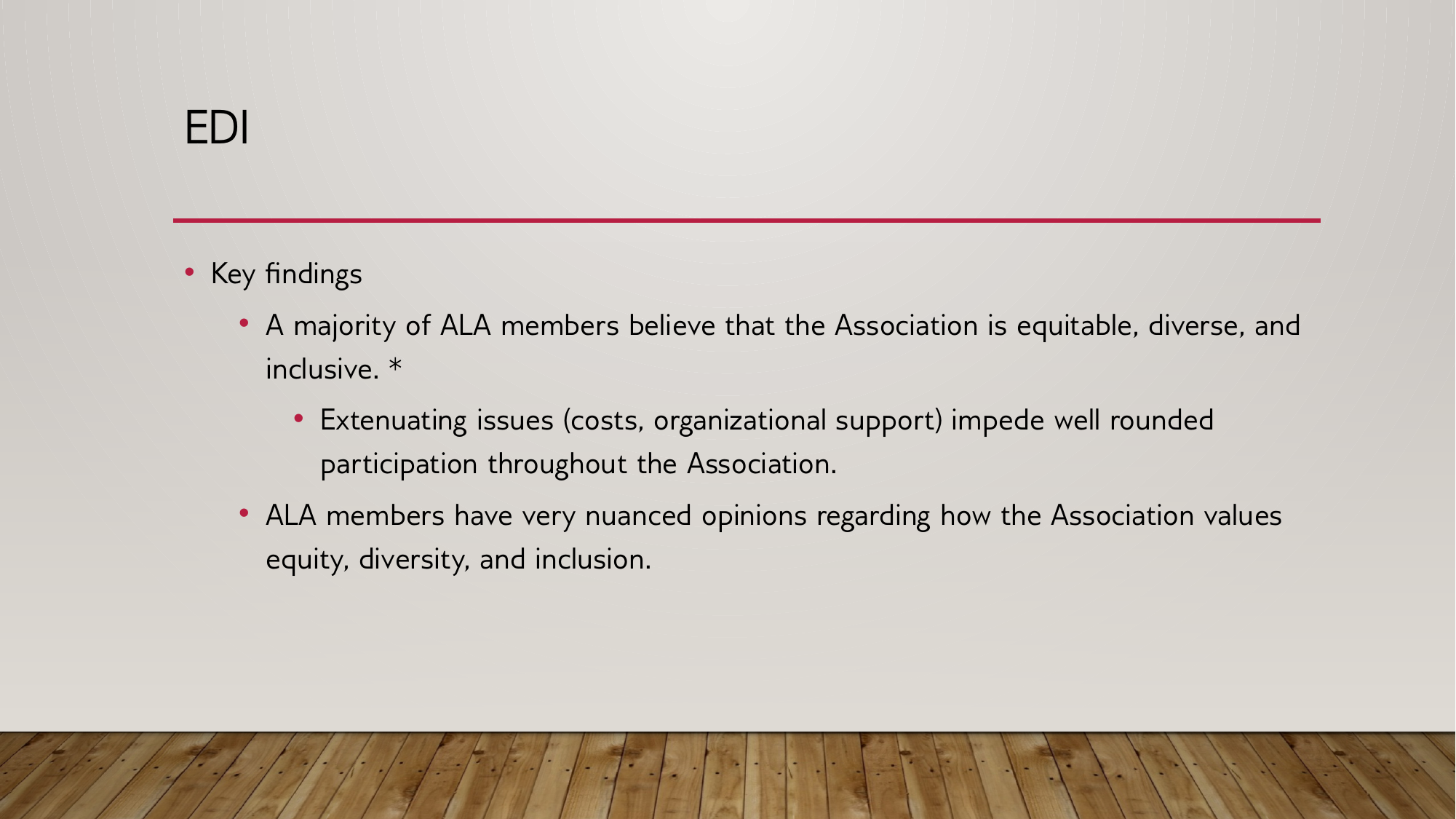

# EDI
Key findings
A majority of ALA members believe that the Association is equitable, diverse, and inclusive. *
Extenuating issues (costs, organizational support) impede well rounded participation throughout the Association.
ALA members have very nuanced opinions regarding how the Association values equity, diversity, and inclusion.